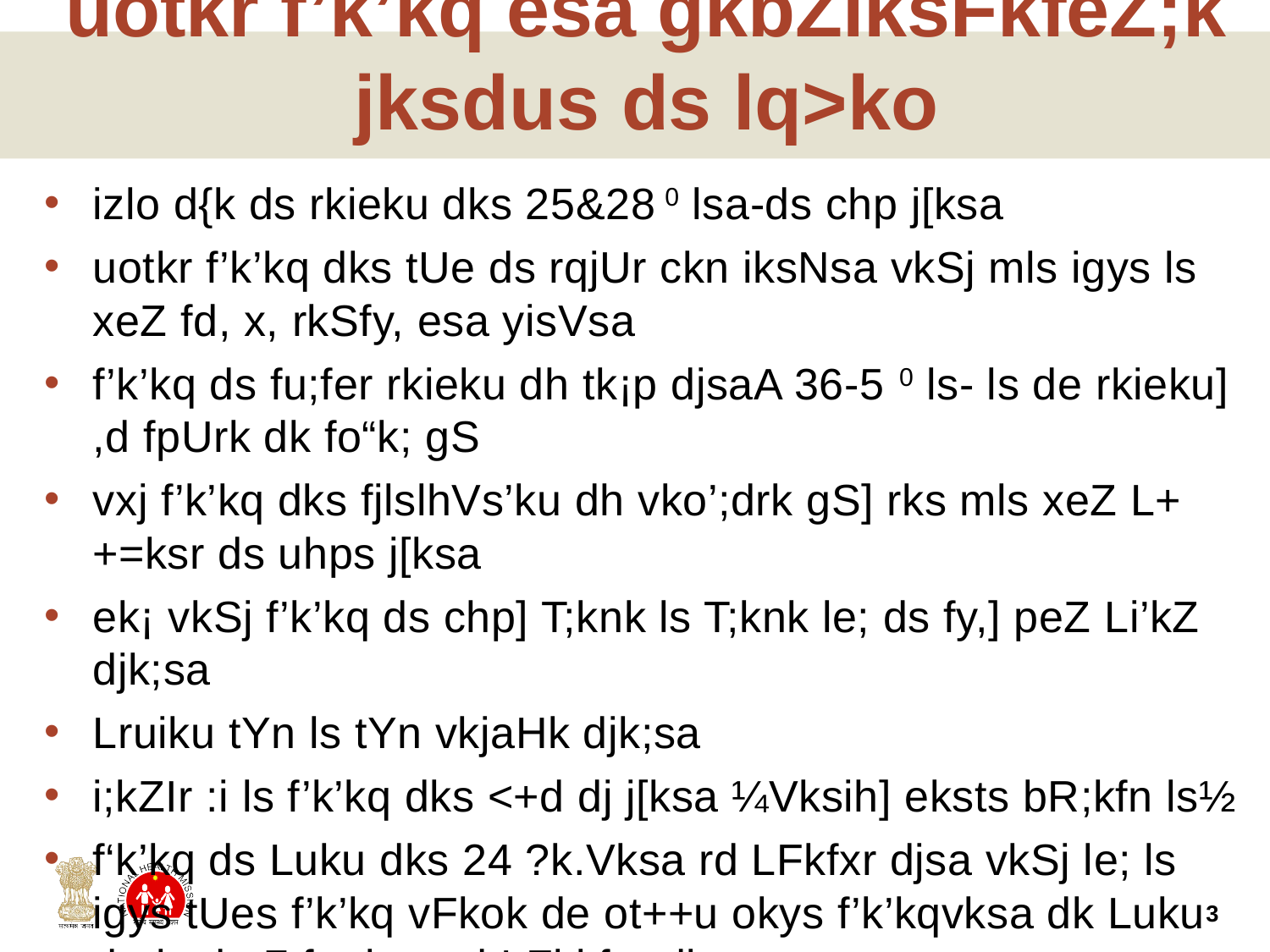

# uotkr f’k’kq esa gkbZiksFkfeZ;k jksdus ds lq>ko
izlo d{k ds rkieku dks 25&28 0 lsa-ds chp j[ksa
uotkr f’k’kq dks tUe ds rqjUr ckn iksNsa vkSj mls igys ls xeZ fd, x, rkSfy, esa yisVsa
f’k’kq ds fu;fer rkieku dh tk¡p djsaA 36-5 0 ls- ls de rkieku] ,d fpUrk dk fo“k; gS
vxj f’k’kq dks fjlslhVs’ku dh vko’;drk gS] rks mls xeZ L++=ksr ds uhps j[ksa
ek¡ vkSj f’k’kq ds chp] T;knk ls T;knk le; ds fy,] peZ Li’kZ djk;sa
Lruiku tYn ls tYn vkjaHk djk;sa
i;kZIr :i ls f’k’kq dks <+d dj j[ksa ¼Vksih] eksts bR;kfn ls½
f‘k’kq ds Luku dks 24 ?k.Vksa rd LFkfxr djsa vkSj le; ls igys tUes f’k’kq vFkok de ot++u okys f’k’kqvksa dk Luku de ls de 7 fnuksa rd LFkkfxr djsa
vxj f’k’kq dks dgha Hkstuk gks rks mldk rkieku cuk, j[ksa

3